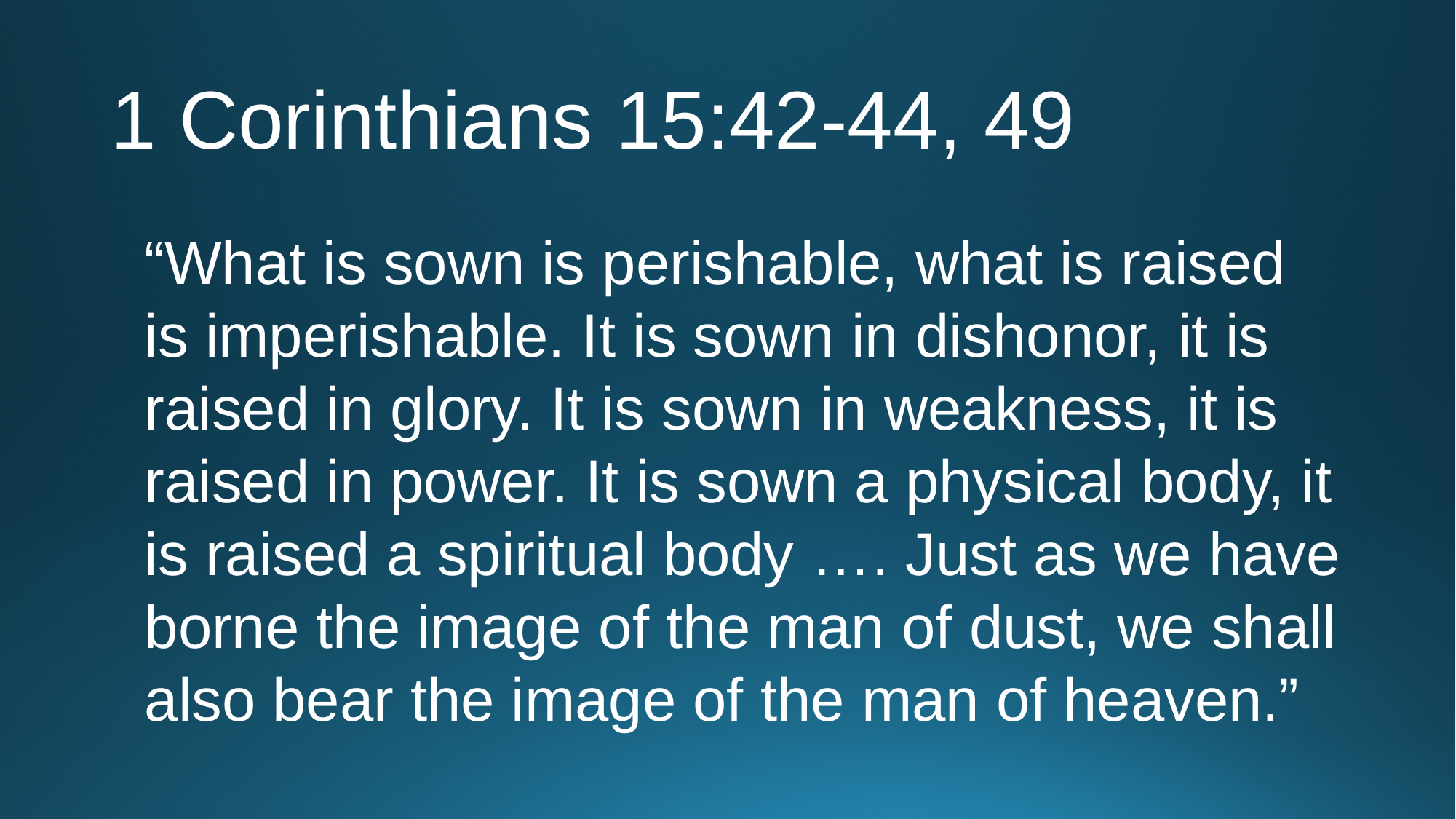

# 1 Corinthians 15:42-44, 49
“What is sown is perishable, what is raised is imperishable. It is sown in dishonor, it is raised in glory. It is sown in weakness, it is raised in power. It is sown a physical body, it is raised a spiritual body …. Just as we have borne the image of the man of dust, we shall also bear the image of the man of heaven.”